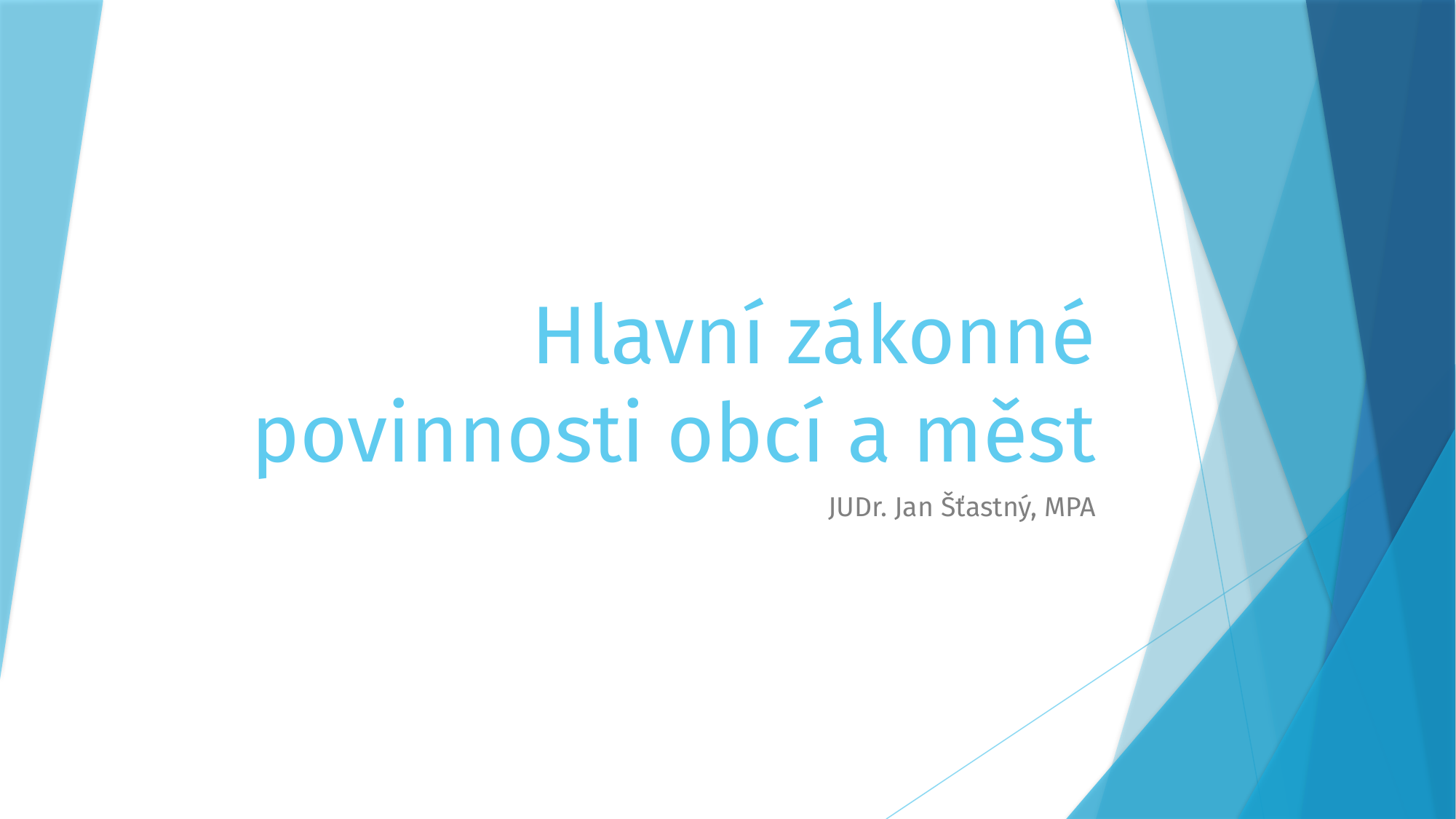

# Hlavní zákonné povinnosti obcí a měst
JUDr. Jan Šťastný, MPA